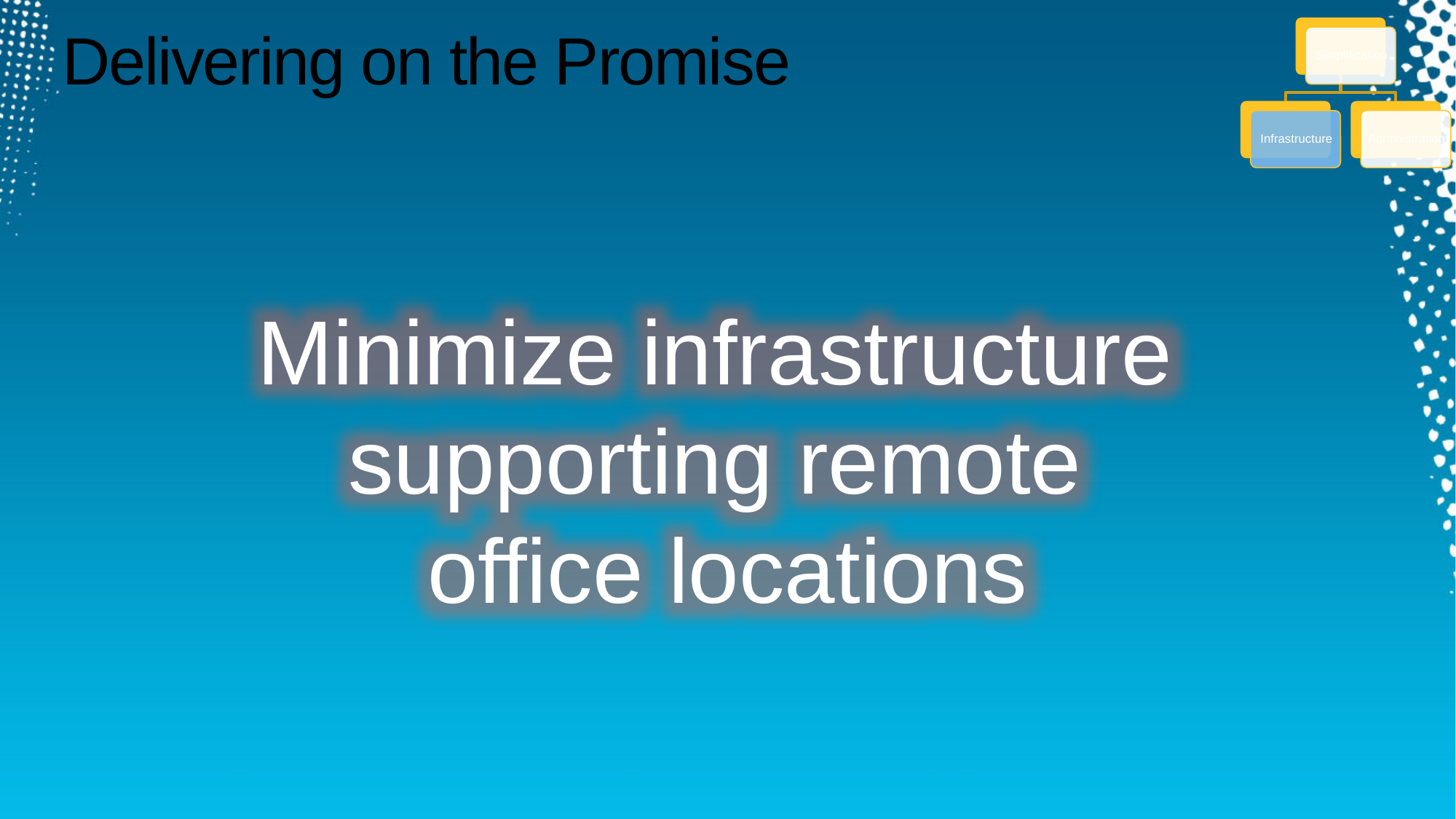

Simplification
Infrastructure
Administration
# Delivering on the Promise
Minimize infrastructure
supporting remote
office locations